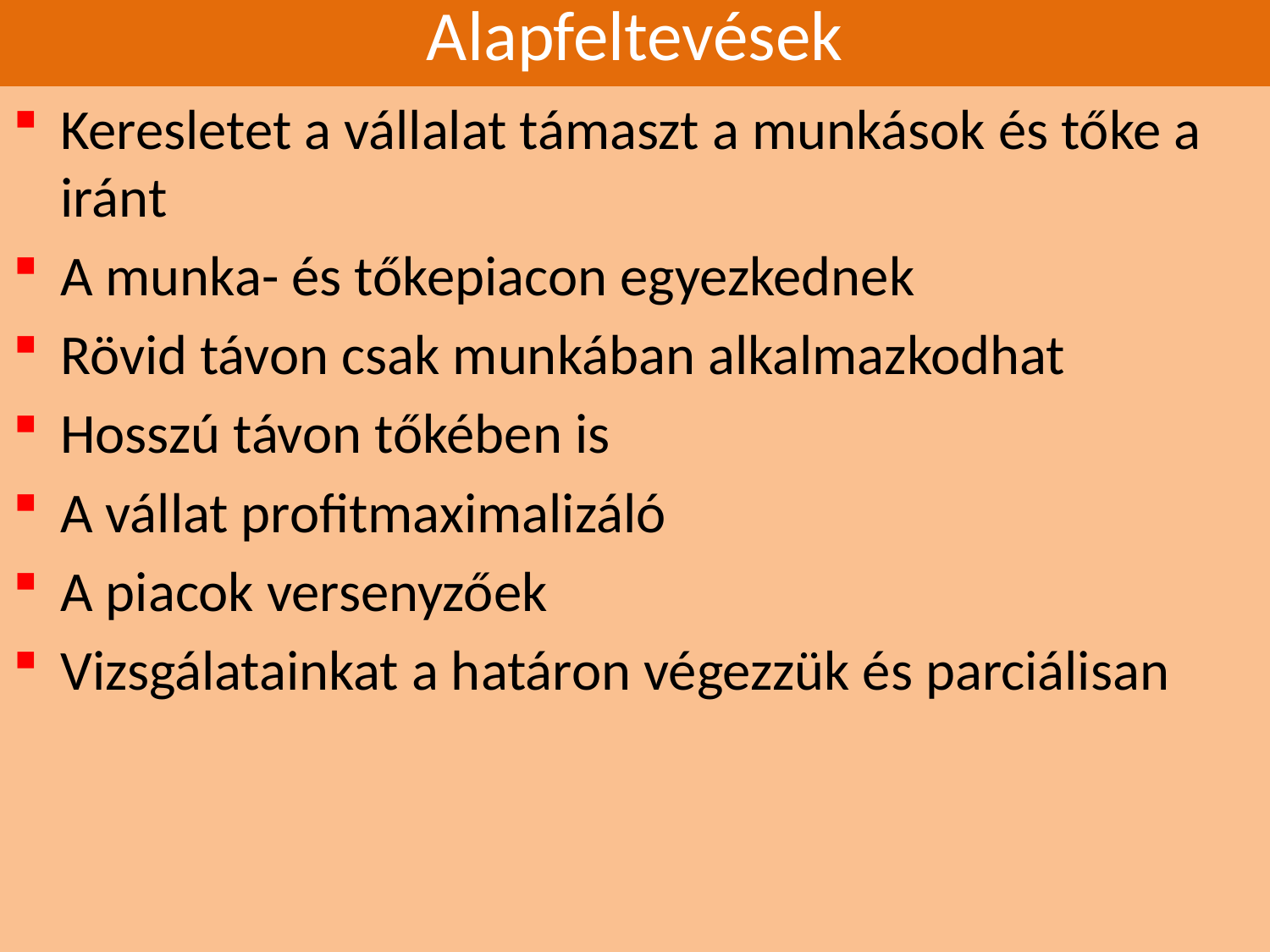

# Alapfeltevések
Keresletet a vállalat támaszt a munkások és tőke a iránt
A munka- és tőkepiacon egyezkednek
Rövid távon csak munkában alkalmazkodhat
Hosszú távon tőkében is
A vállat profitmaximalizáló
A piacok versenyzőek
Vizsgálatainkat a határon végezzük és parciálisan